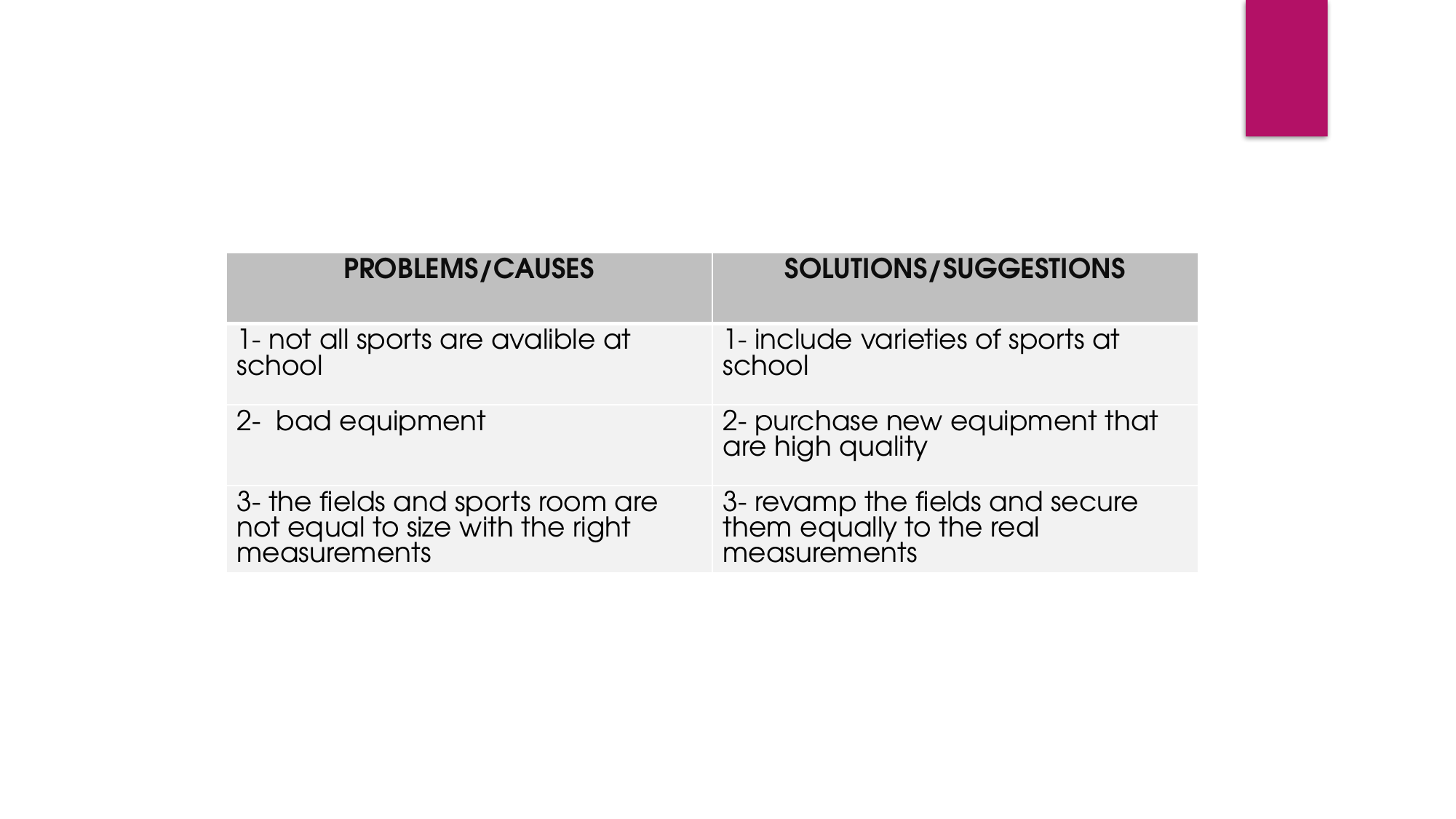

| PROBLEMS/CAUSES | SOLUTIONS/SUGGESTIONS |
| --- | --- |
| 1- not all sports are avalible at school | 1- include varieties of sports at school |
| 2- bad equipment | 2- purchase new equipment that are high quality |
| 3- the fields and sports room are not equal to size with the right measurements | 3- revamp the fields and secure them equally to the real measurements |